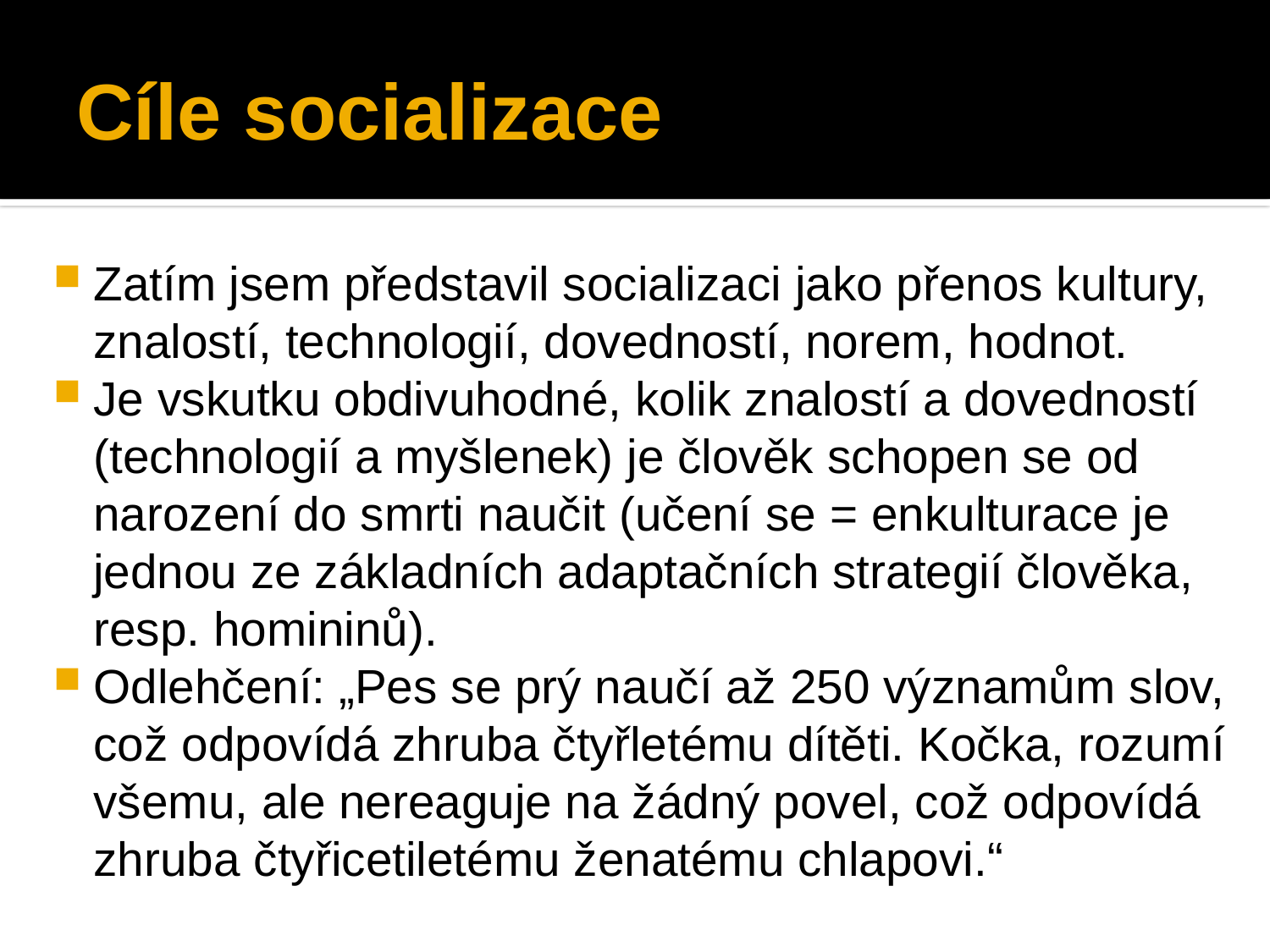

# Cíle socializace
Zatím jsem představil socializaci jako přenos kultury, znalostí, technologií, dovedností, norem, hodnot.
Je vskutku obdivuhodné, kolik znalostí a dovedností (technologií a myšlenek) je člověk schopen se od narození do smrti naučit (učení se = enkulturace je jednou ze základních adaptačních strategií člověka, resp. homininů).
Odlehčení: „Pes se prý naučí až 250 významům slov, což odpovídá zhruba čtyřletému dítěti. Kočka, rozumí všemu, ale nereaguje na žádný povel, což odpovídá zhruba čtyřicetiletému ženatému chlapovi.“